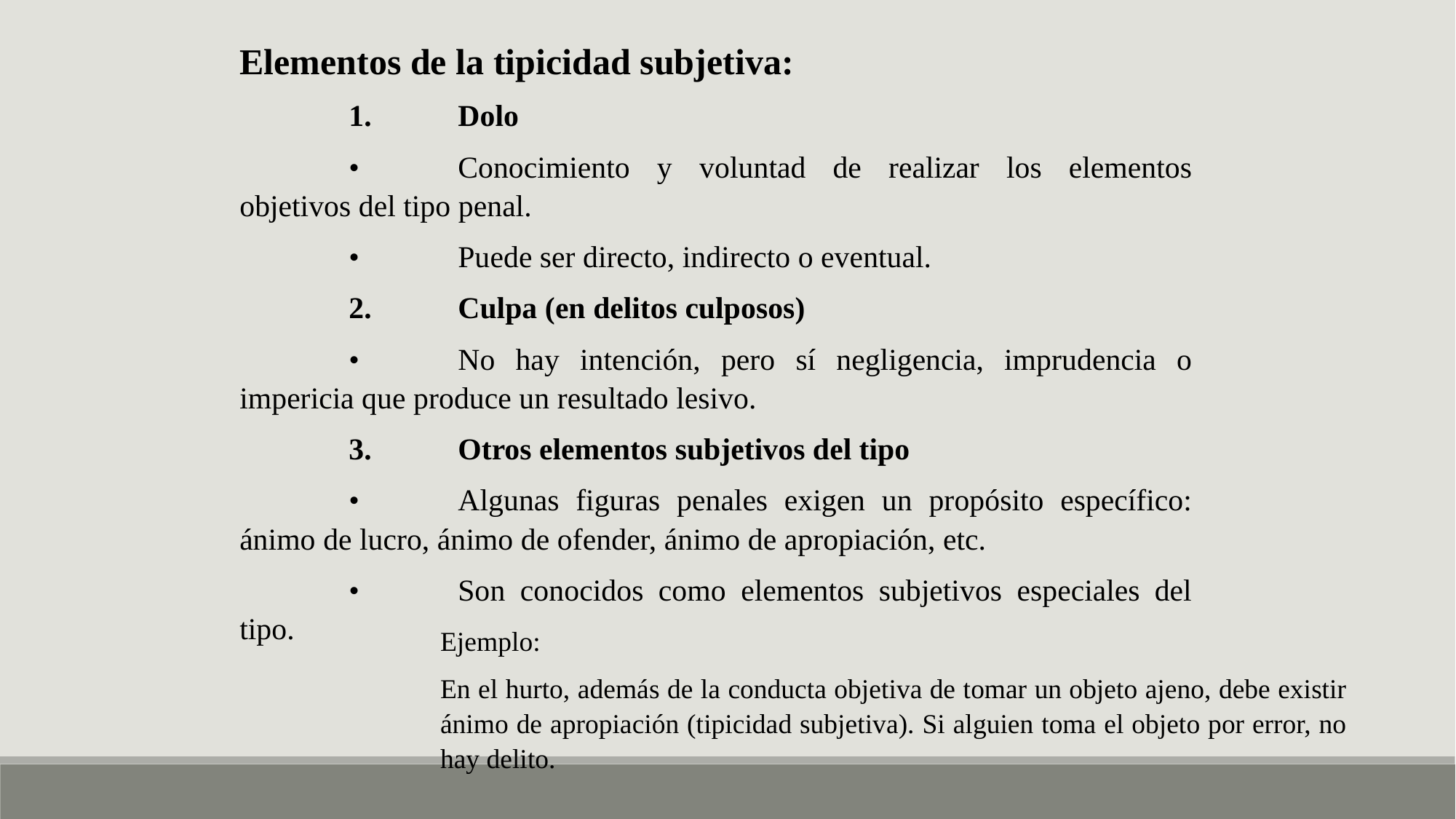

Elementos de la tipicidad subjetiva:
	1.	Dolo
	•	Conocimiento y voluntad de realizar los elementos objetivos del tipo penal.
	•	Puede ser directo, indirecto o eventual.
	2.	Culpa (en delitos culposos)
	•	No hay intención, pero sí negligencia, imprudencia o impericia que produce un resultado lesivo.
	3.	Otros elementos subjetivos del tipo
	•	Algunas figuras penales exigen un propósito específico: ánimo de lucro, ánimo de ofender, ánimo de apropiación, etc.
	•	Son conocidos como elementos subjetivos especiales del tipo.
Ejemplo:
En el hurto, además de la conducta objetiva de tomar un objeto ajeno, debe existir ánimo de apropiación (tipicidad subjetiva). Si alguien toma el objeto por error, no hay delito.